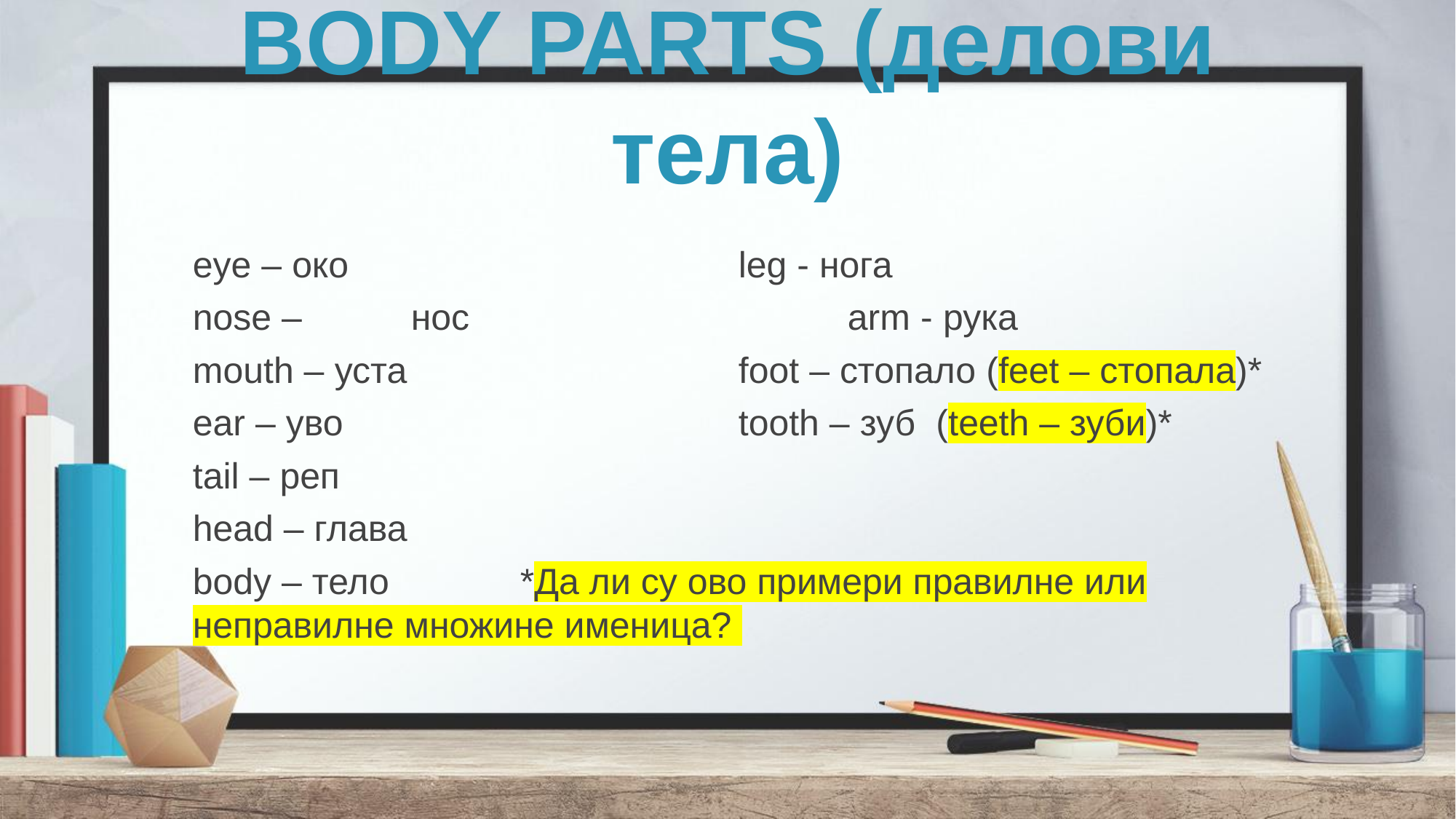

# BODY PARTS (делови тела)
eye – око				leg - нога
nose – 	нос 				arm - рука
mouth – уста				foot – стопало (feet – стопала)*
ear – уво				tooth – зуб  (teeth – зуби)*
tail – реп
head – глава
body – тело		*Да ли су ово примери правилне или неправилне множине именица?